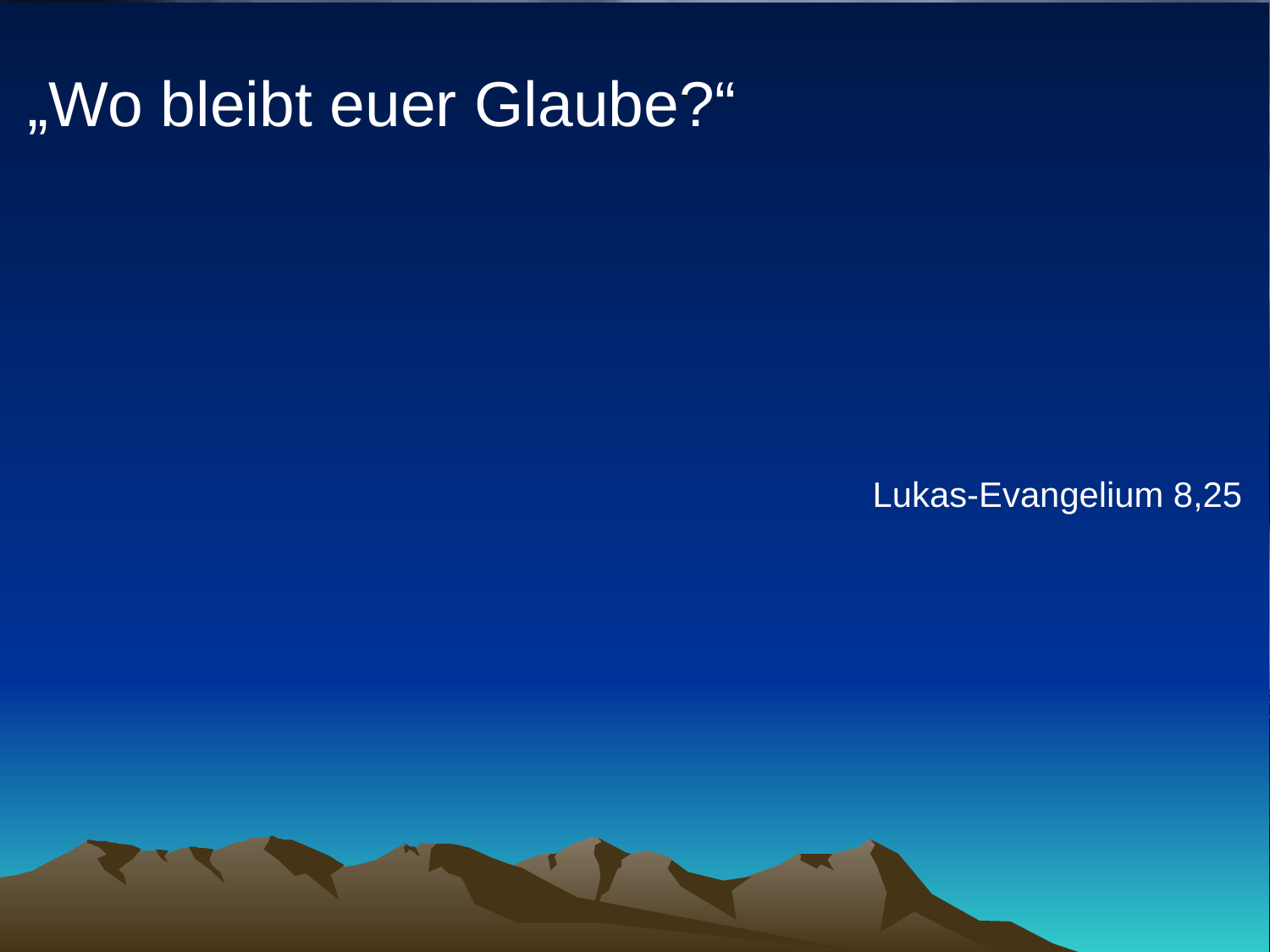

# „Wo bleibt euer Glaube?“
Lukas-Evangelium 8,25